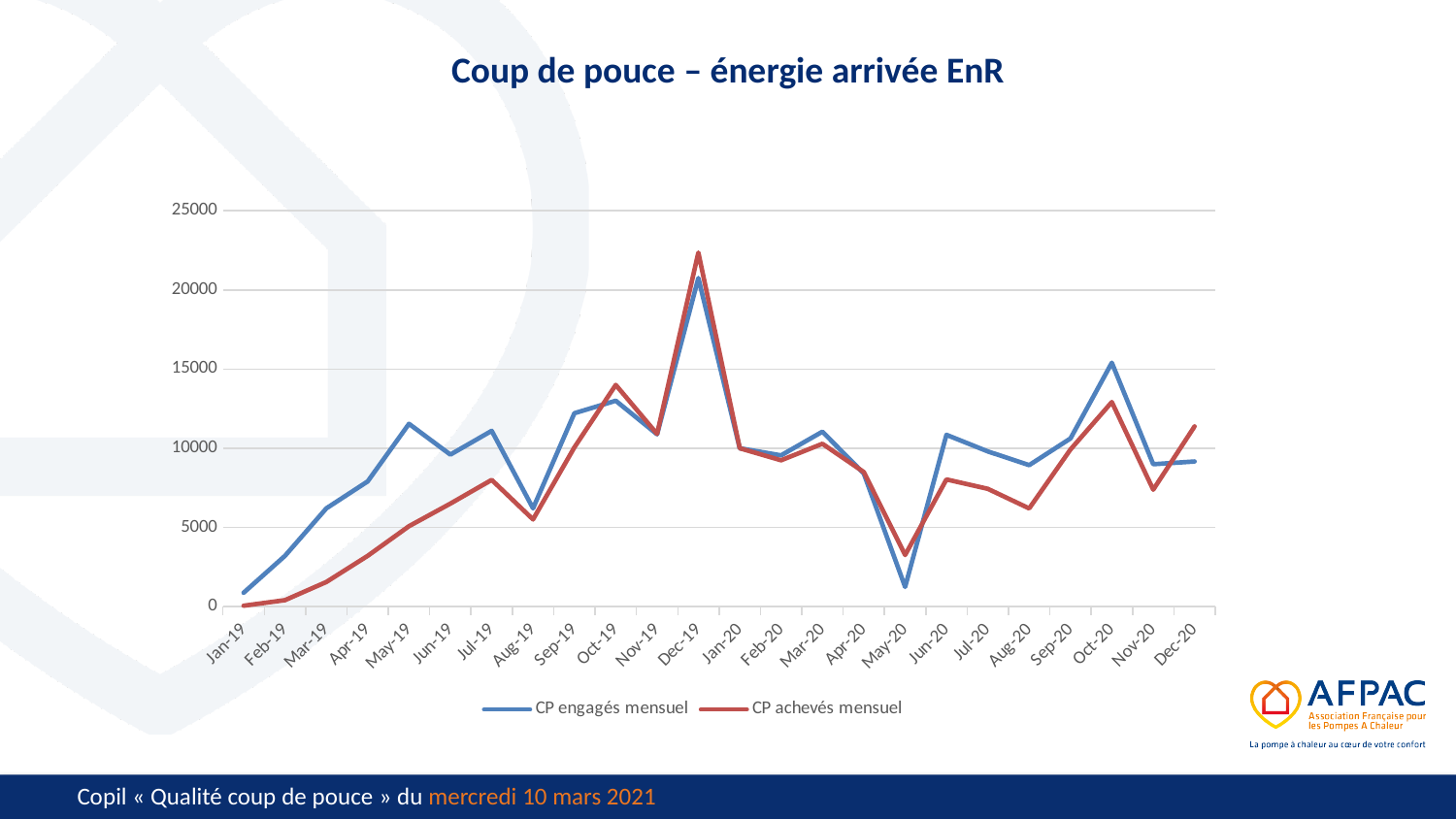

# Coup de pouce – énergie arrivée EnR

### Chart

| Category | CP engagés mensuel | CP achevés mensuel |
|---|---|---|
| 43466 | 866.0 | 50.0 |
| 43497 | 3200.0 | 400.0 |
| 43525 | 6200.0 | 1549.0 |
| 43556 | 7900.0 | 3200.0 |
| 43586 | 11541.0 | 5075.0 |
| 43617 | 9600.0 | 6500.0 |
| 43647 | 11100.0 | 8000.0 |
| 43678 | 6200.0 | 5500.0 |
| 43709 | 12214.0 | 10055.0 |
| 43739 | 13000.0 | 14000.0 |
| 43770 | 10880.0 | 10907.0 |
| 43800 | 20753.0 | 22359.0 |
| 43831 | 10000.0 | 10000.0 |
| 43862 | 9550.0 | 9237.0 |
| 43891 | 11047.0 | 10281.0 |
| 43922 | 8396.0 | 8493.0 |
| 43952 | 1236.0 | 3253.0 |
| 43983 | 10848.0 | 8026.0 |
| 44013 | 9802.0 | 7435.0 |
| 44044 | 8928.0 | 6194.0 |
| 44075 | 10619.0 | 9923.0 |
| 44105 | 15402.0 | 12917.0 |
| 44136 | 8987.0 | 7378.0 |
| 44166 | 9161.0 | 11379.0 |